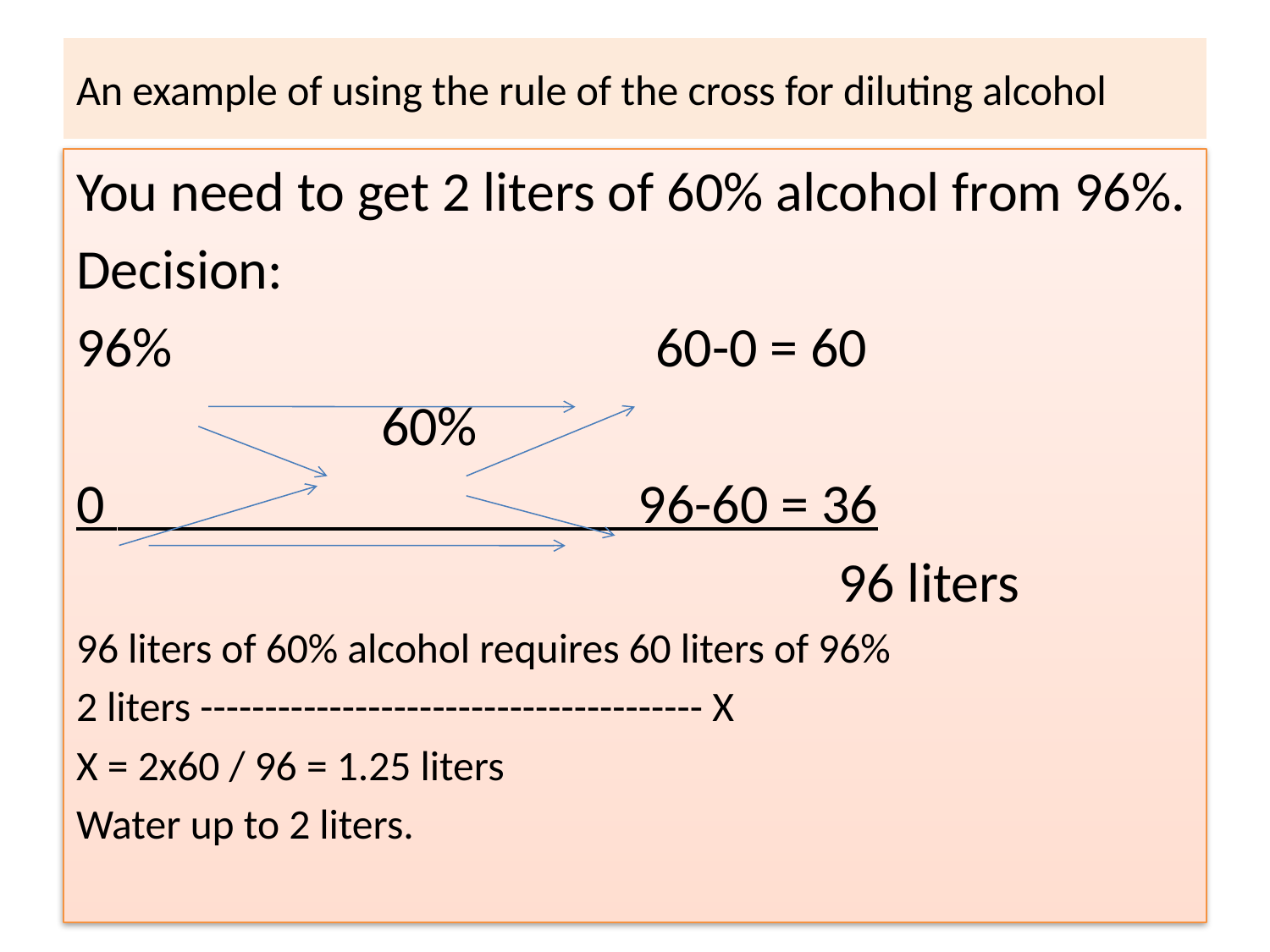

# An example of using the rule of the cross for diluting alcohol
You need to get 2 liters of 60% alcohol from 96%.
Decision:
96%                                      60-0 = 60
                        60%
0                                          96-60 = 36
                                                            96 liters
96 liters of 60% alcohol requires 60 liters of 96%
2 liters --------------------------------------- X
X = 2x60 / 96 = 1.25 liters
Water up to 2 liters.